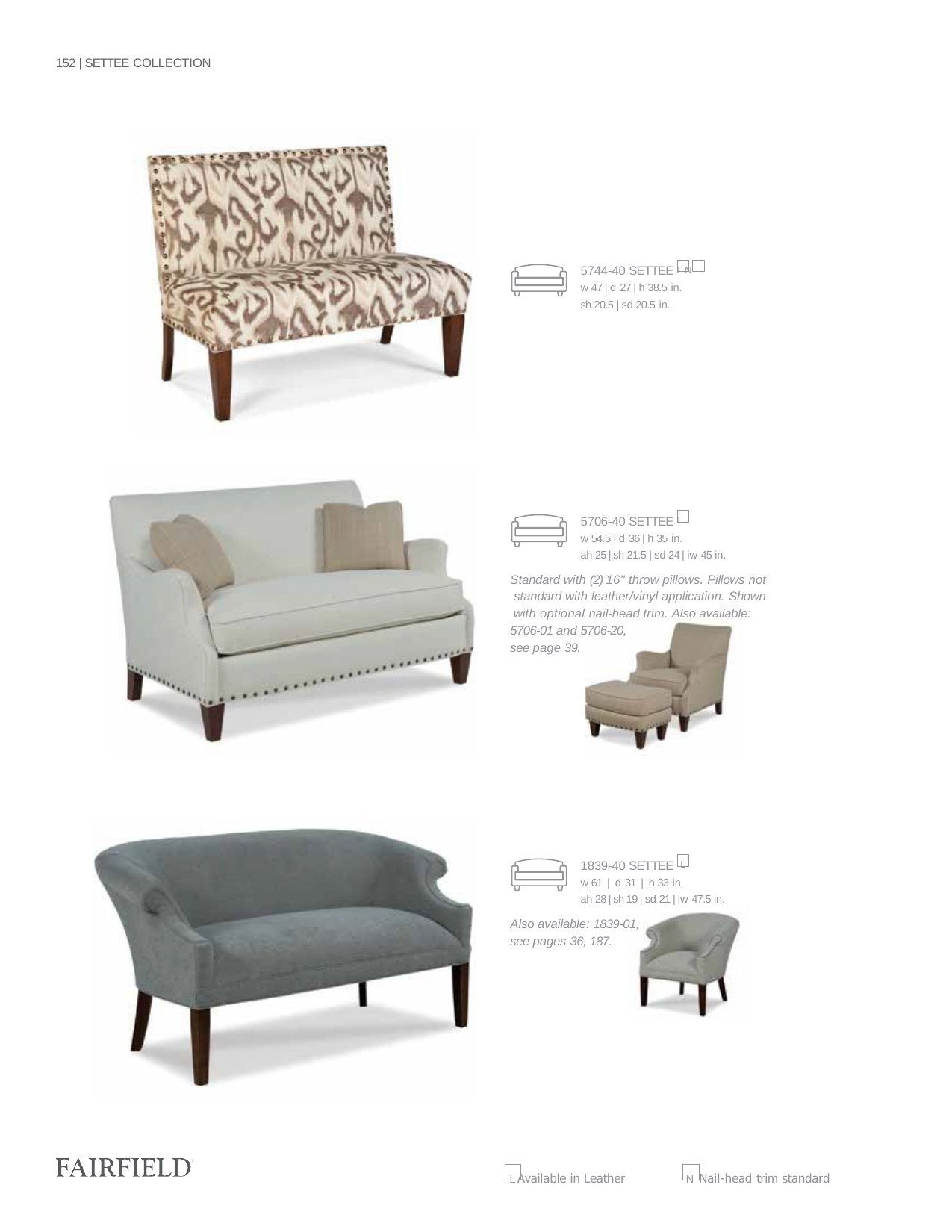

152 | SETTEE COLLECTION

5744-40 SETTEE L N
w 47 | d 27 | h 38.5 in.
sh 20.5 | sd 20.5 in.

5706-40 SETTEE L
w 54.5 | d 36 | h 35 in.
ah 25 | sh 21.5 | sd 24 | iw 45 in.
Standard with (2) 16" throw pillows. Pillows not  standard with leather/vinyl application. Shown  with optional nail-head trim. Also available:  5706-01 and 5706-20,
see page 39.

1839-40 SETTEE  L
w 61  |  d 31  |  h 33 in.
ah 28 | sh 19 | sd 21 | iw 47.5 in.
Also available: 1839-01,
see pages 36, 187.

L Available in Leather
N Nail-head trim standard